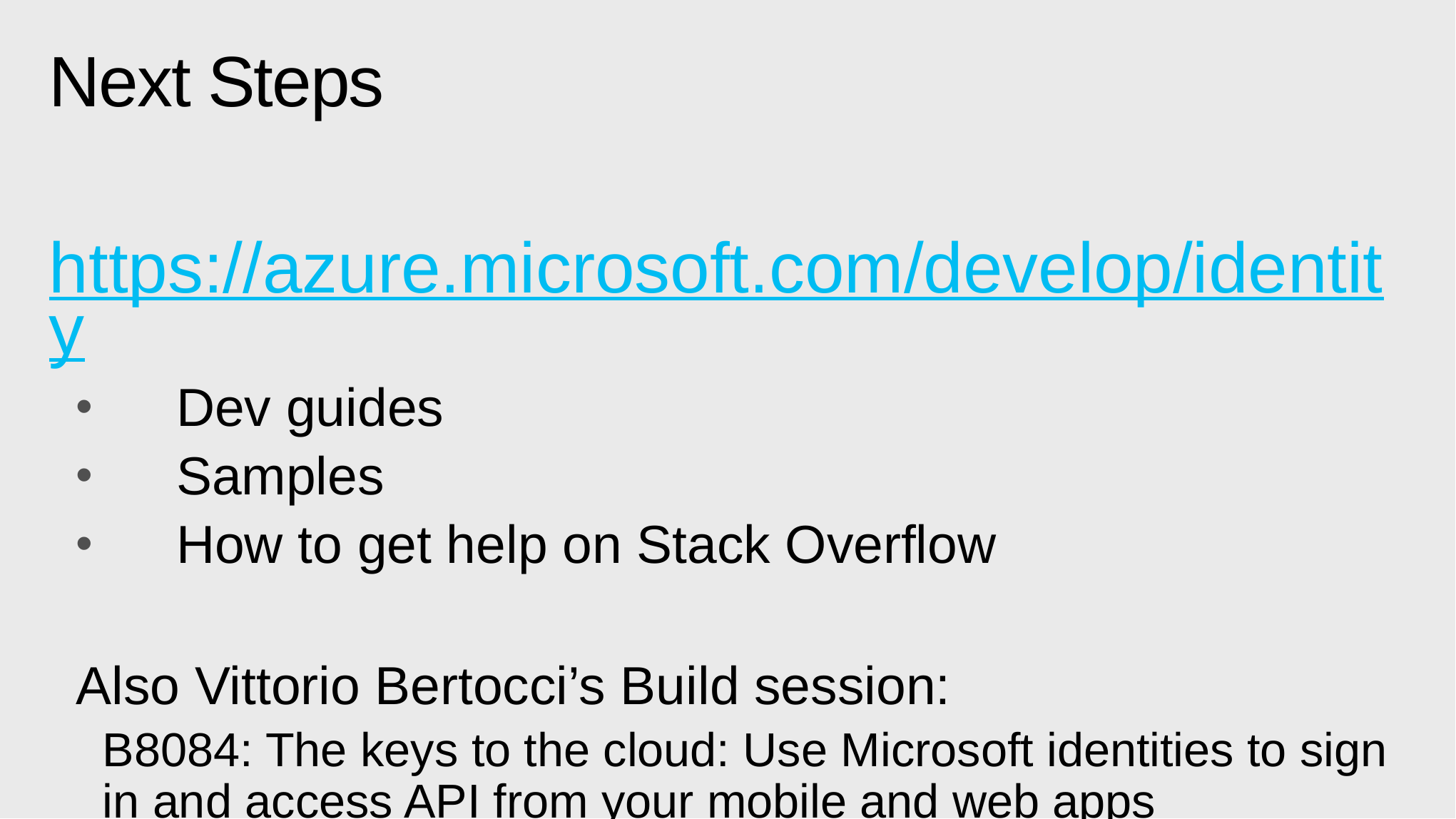

# Next Steps

https://azure.microsoft.com/develop/identity
Dev guides
Samples
How to get help on Stack Overflow

Also Vittorio Bertocci’s Build session:
B8084: The keys to the cloud: Use Microsoft identities to sign in and access API from your mobile and web apps